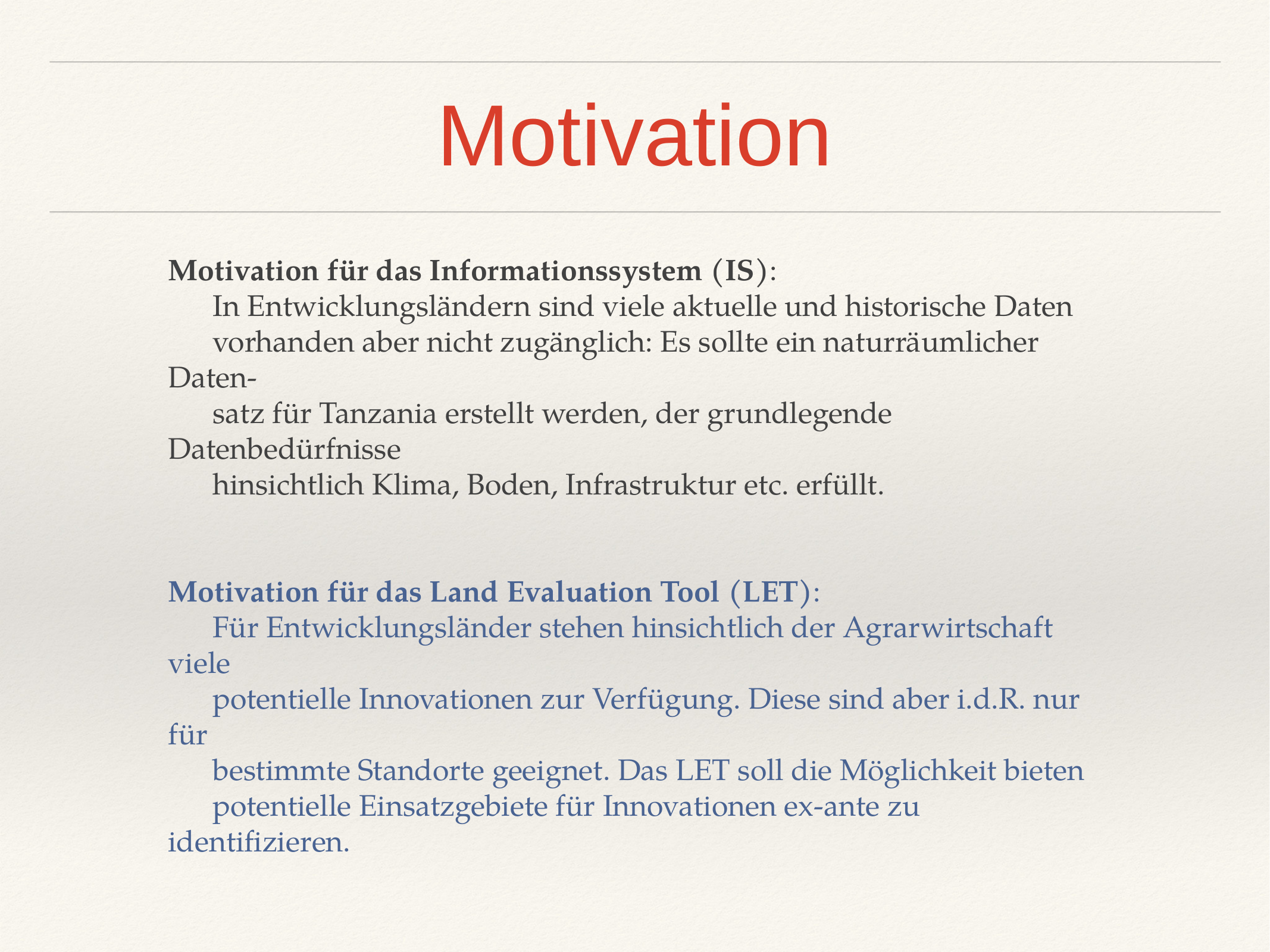

# Motivation
Motivation für das Informationssystem (IS):
In Entwicklungsländern sind viele aktuelle und historische Daten
vorhanden aber nicht zugänglich: Es sollte ein naturräumlicher Daten-
satz für Tanzania erstellt werden, der grundlegende Datenbedürfnisse
hinsichtlich Klima, Boden, Infrastruktur etc. erfüllt.

Motivation für das Land Evaluation Tool (LET):
Für Entwicklungsländer stehen hinsichtlich der Agrarwirtschaft viele
potentielle Innovationen zur Verfügung. Diese sind aber i.d.R. nur für
bestimmte Standorte geeignet. Das LET soll die Möglichkeit bieten
potentielle Einsatzgebiete für Innovationen ex-ante zu identifizieren.